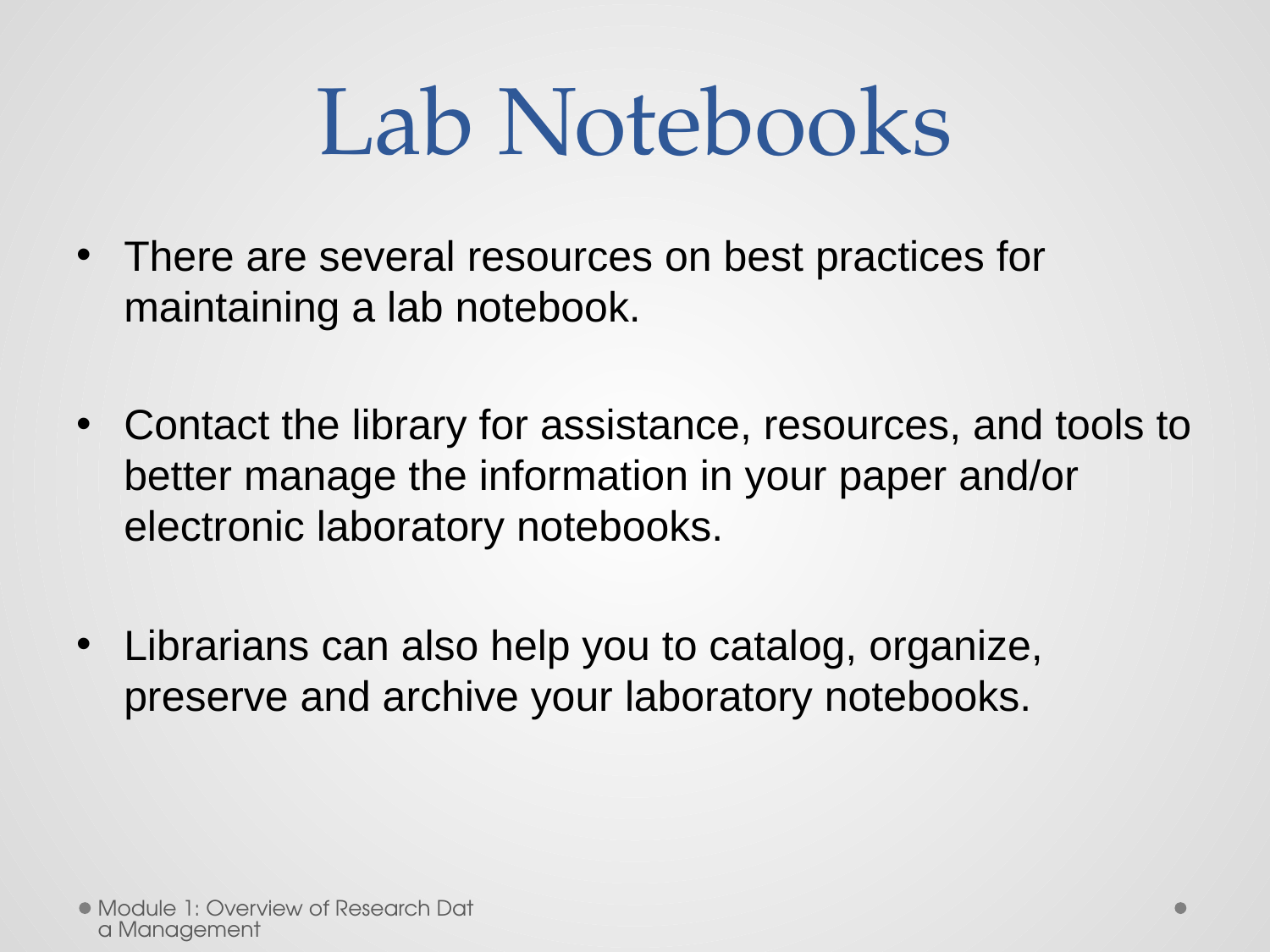

# Lab Notebooks
There are several resources on best practices for maintaining a lab notebook.

Contact the library for assistance, resources, and tools to better manage the information in your paper and/or electronic laboratory notebooks.

Librarians can also help you to catalog, organize, preserve and archive your laboratory notebooks.
Module 1: Overview of Research Data Management